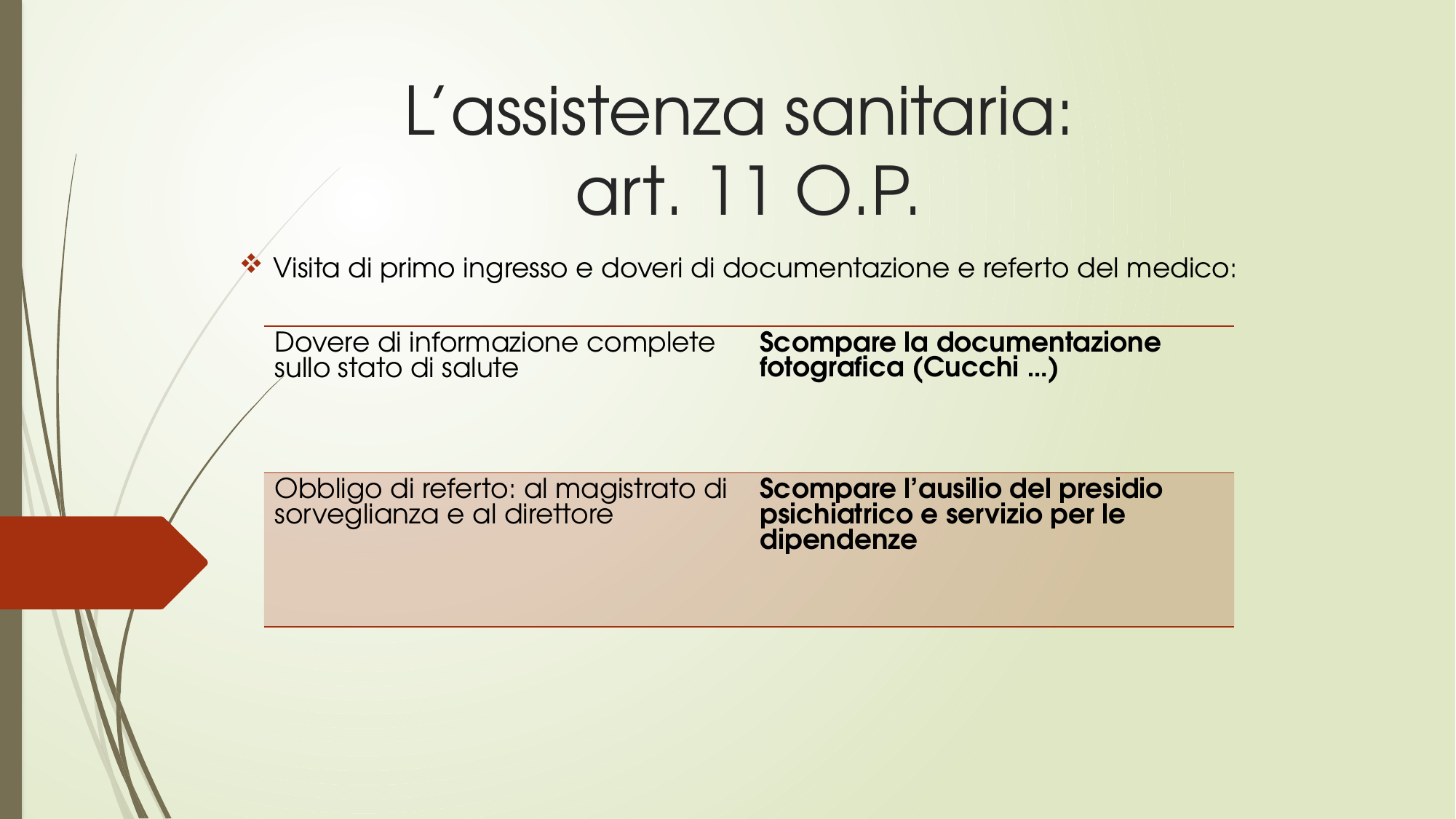

# L’assistenza sanitaria: art. 11 O.P.
Visita di primo ingresso e doveri di documentazione e referto del medico:

| Dovere di informazione complete sullo stato di salute | Scompare la documentazione fotografica (Cucchi …) |
| --- | --- |
| Obbligo di referto: al magistrato di sorveglianza e al direttore | Scompare l’ausilio del presidio psichiatrico e servizio per le dipendenze |